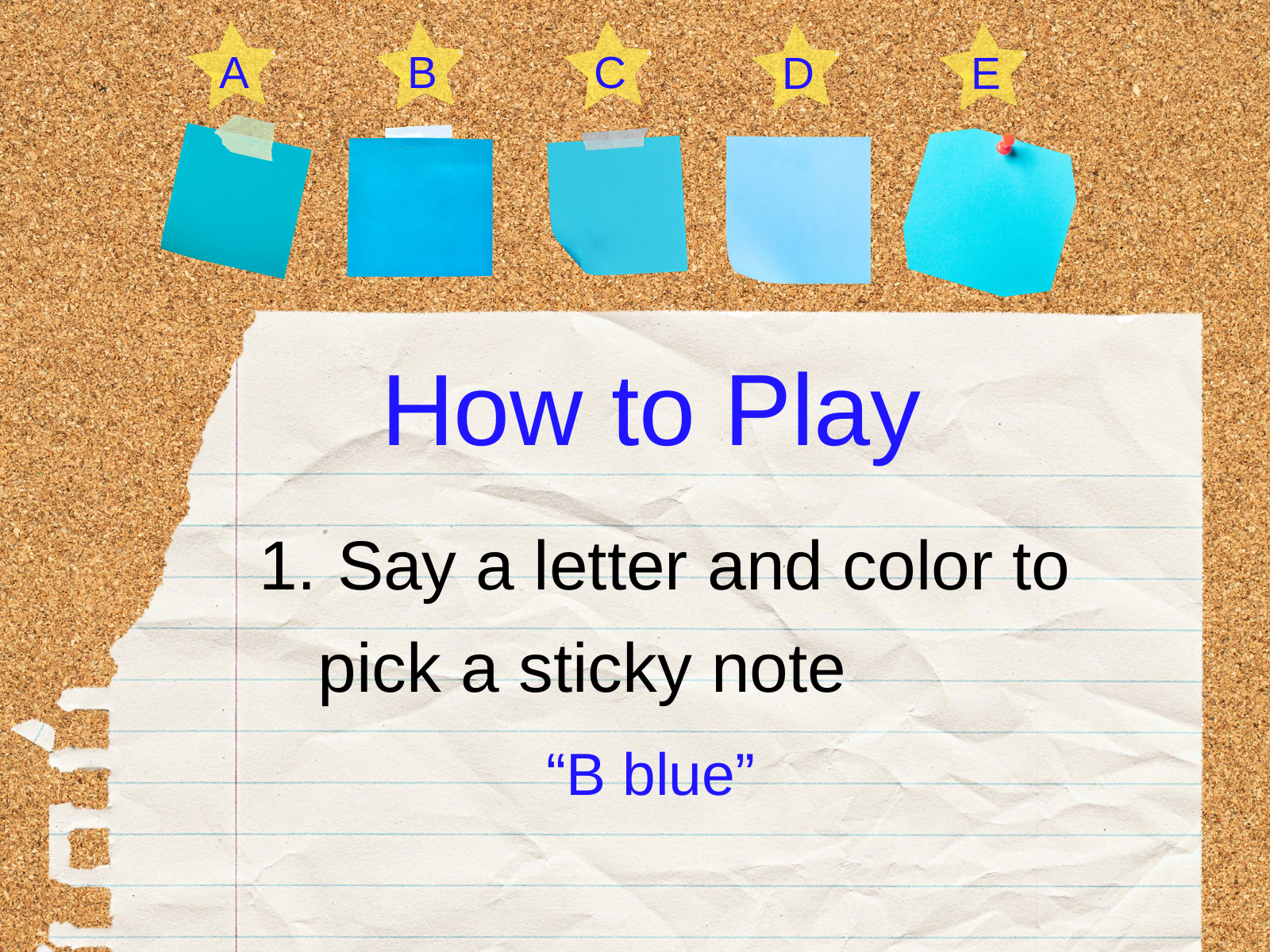

A

B

C

D

E

How to Play
 Say a letter and color to pick a sticky note
“B blue”